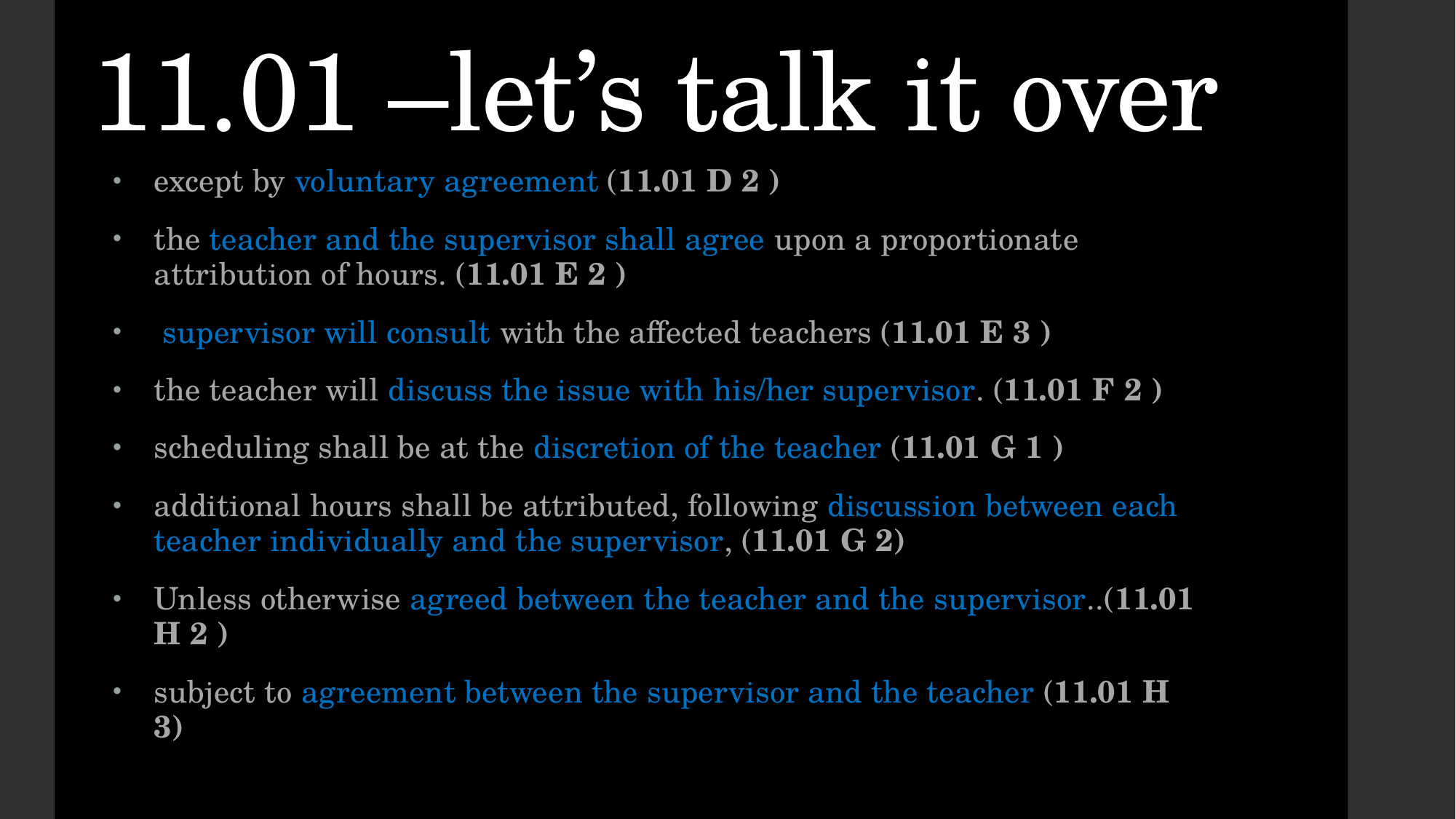

11.01 –let’s talk it over
except by voluntary agreement (11.01 D 2 )
the teacher and the supervisor shall agree upon a proportionate attribution of hours. (11.01 E 2 )
 supervisor will consult with the affected teachers (11.01 E 3 )
the teacher will discuss the issue with his/her supervisor. (11.01 F 2 )
scheduling shall be at the discretion of the teacher (11.01 G 1 )
additional hours shall be attributed, following discussion between each teacher individually and the supervisor, (11.01 G 2)
Unless otherwise agreed between the teacher and the supervisor..(11.01 H 2 )
subject to agreement between the supervisor and the teacher (11.01 H 3)